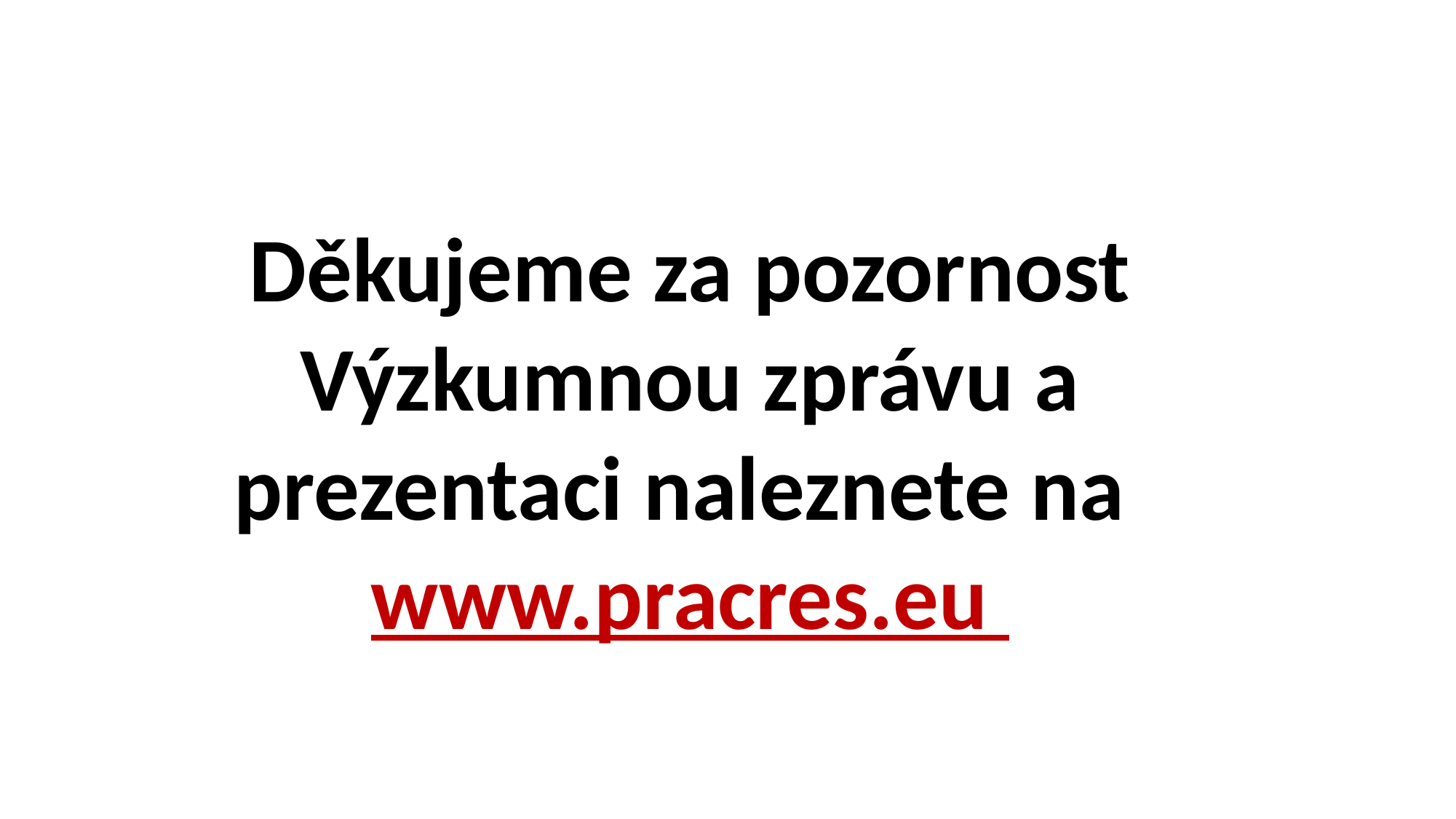

Děkujeme za pozornost
Výzkumnou zprávu a prezentaci naleznete na
www.pracres.eu